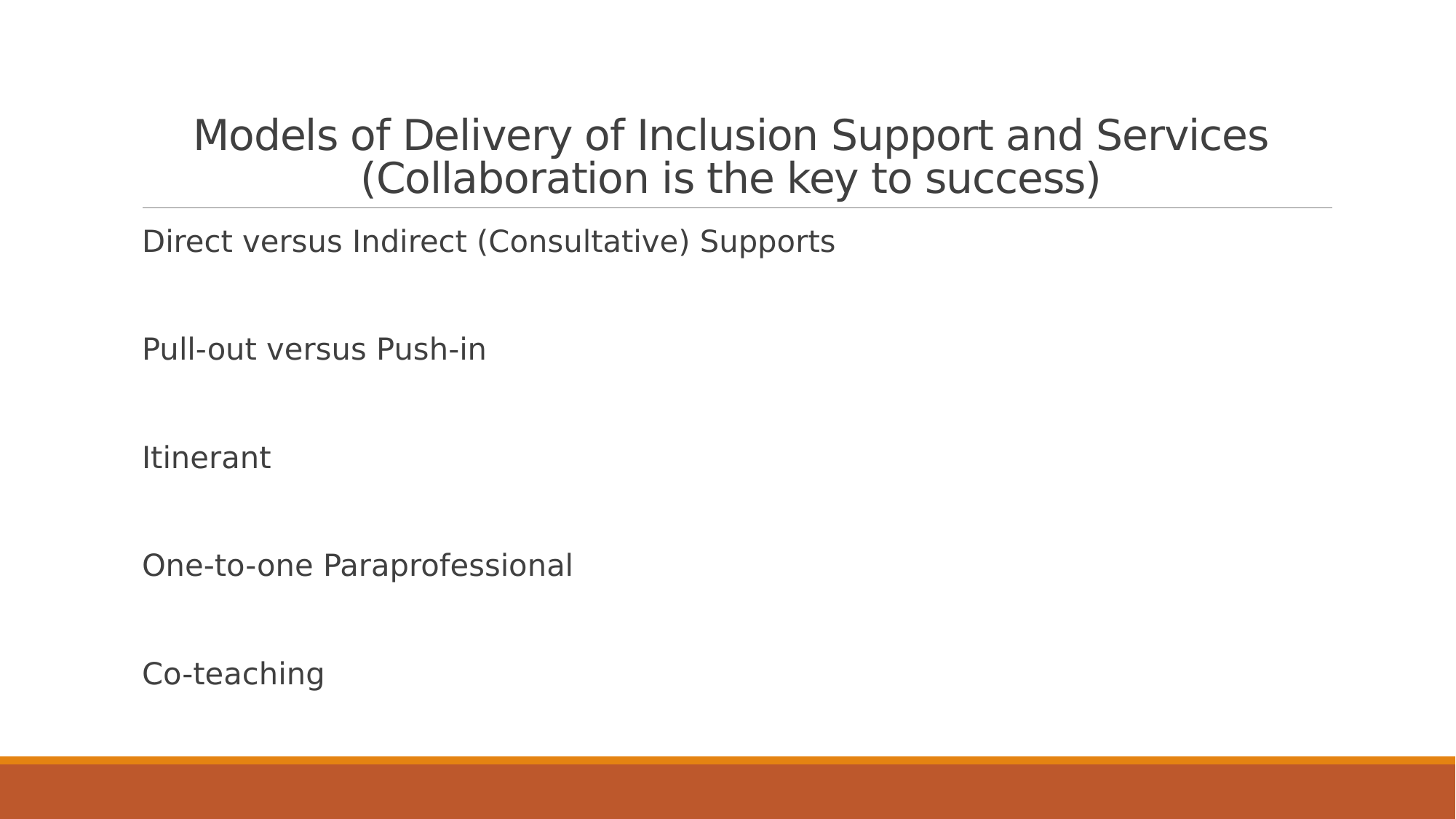

# Models of Delivery of Inclusion Support and Services (Collaboration is the key to success)
Direct versus Indirect (Consultative) Supports

Pull-out versus Push-in

Itinerant

One-to-one Paraprofessional

Co-teaching